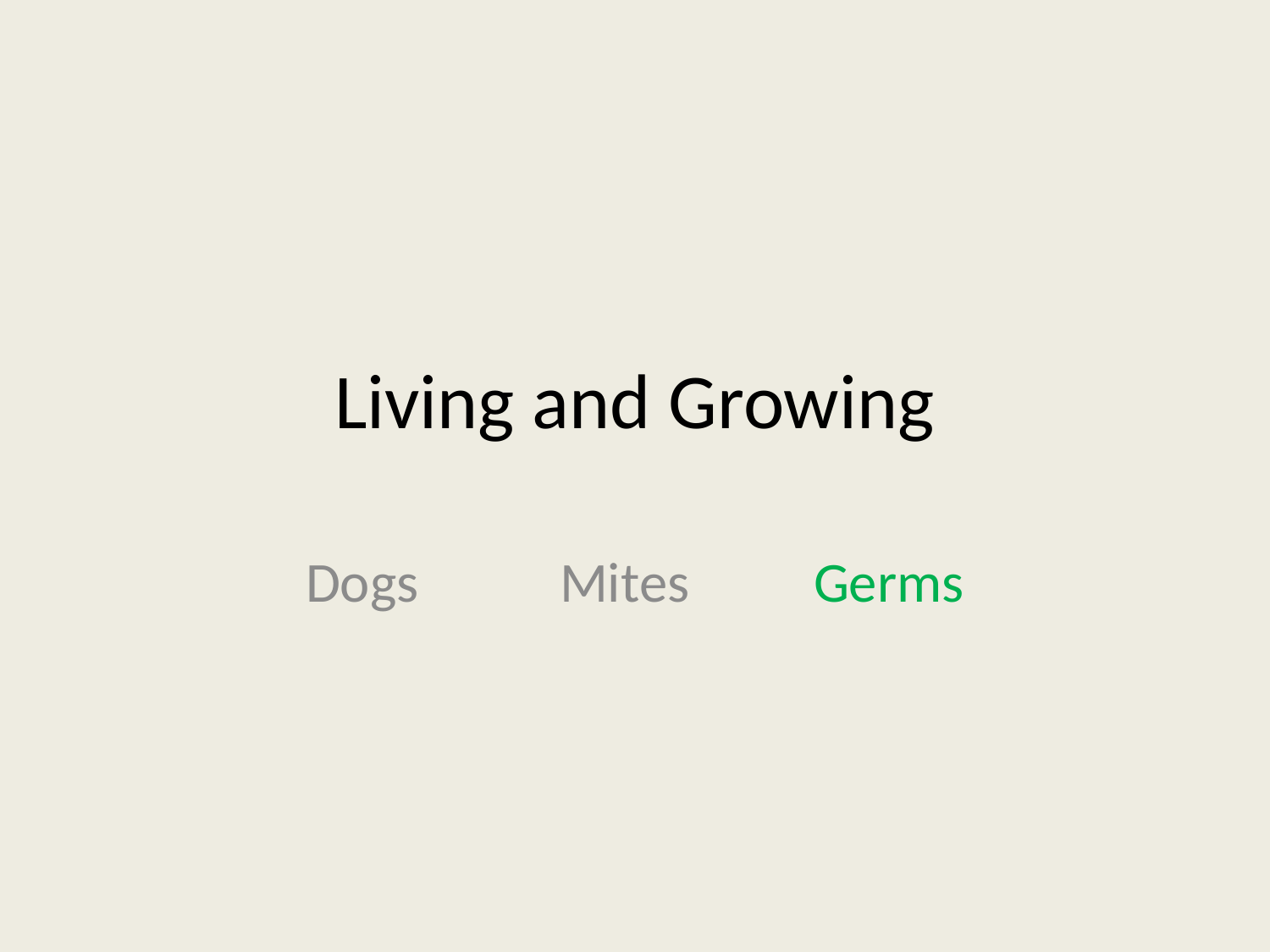

# Living and Growing
Dogs		Mites	Germs